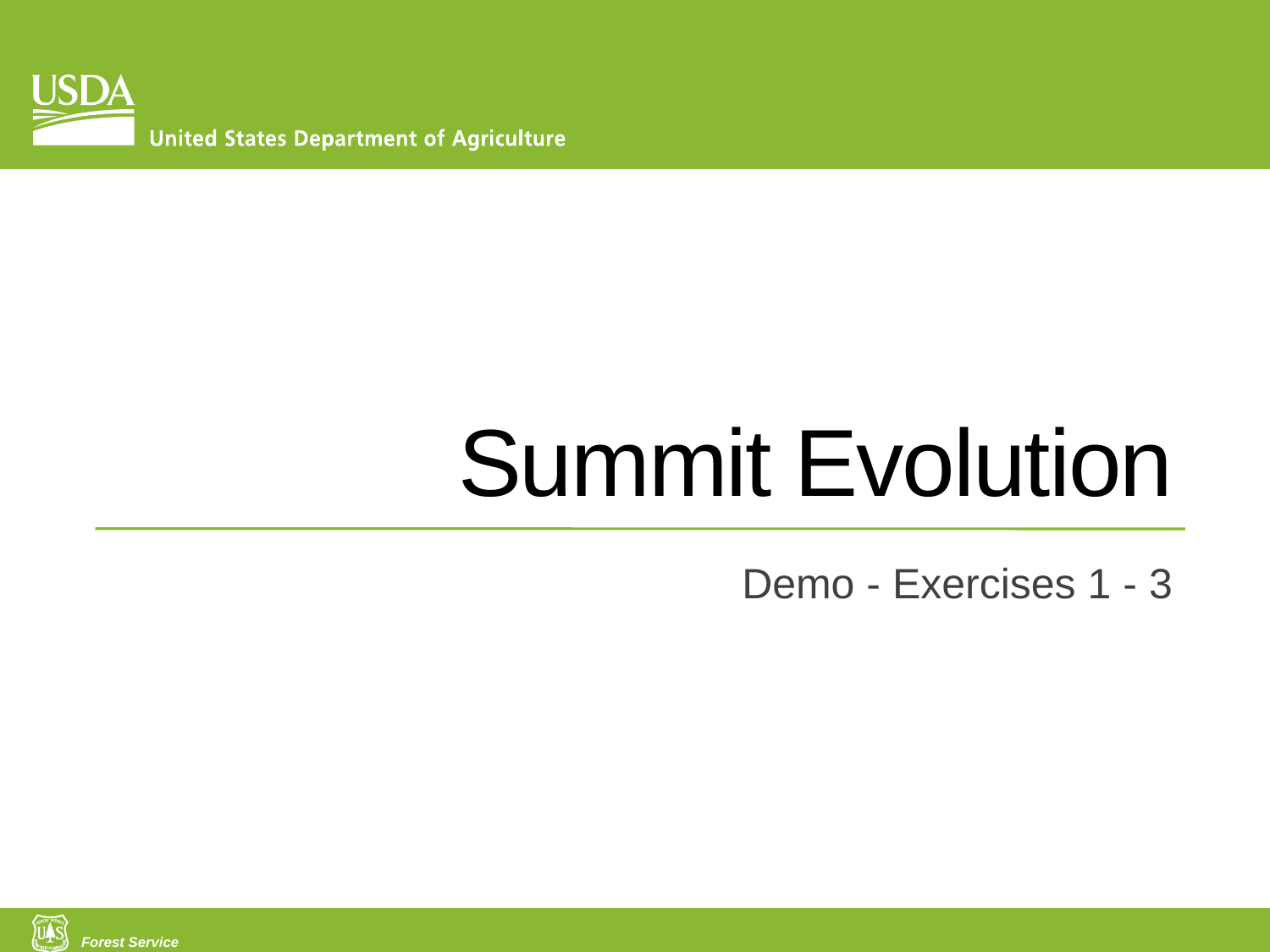

# Summit Evolution
 Demo - Exercises 1 - 3